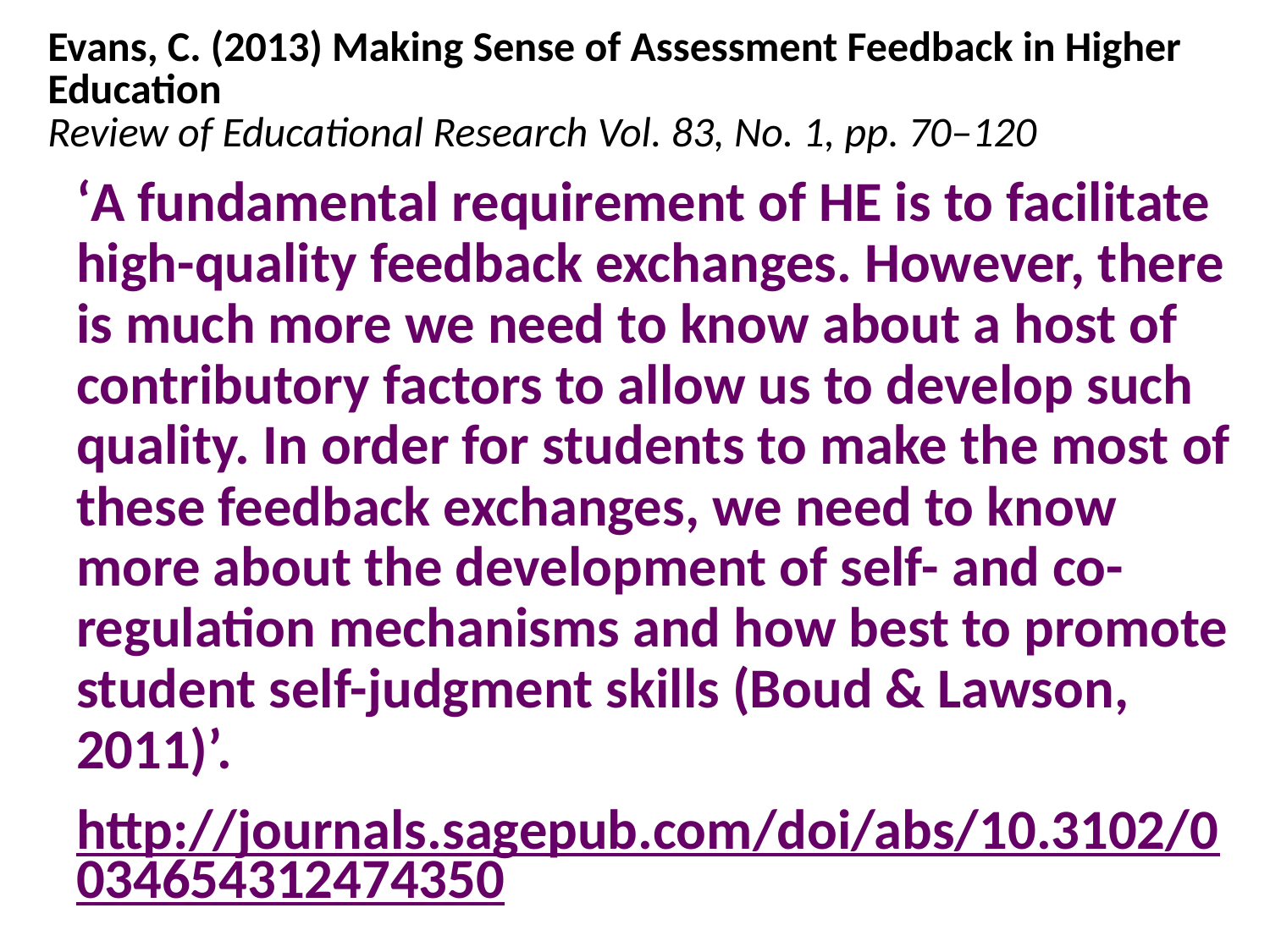

# Evans, C. (2013) Making Sense of Assessment Feedback in Higher Education Review of Educational Research Vol. 83, No. 1, pp. 70–120
‘A fundamental requirement of HE is to facilitate high-quality feedback exchanges. However, there is much more we need to know about a host of contributory factors to allow us to develop such quality. In order for students to make the most of these feedback exchanges, we need to know more about the development of self- and co-regulation mechanisms and how best to promote student self-judgment skills (Boud & Lawson, 2011)’.
http://journals.sagepub.com/doi/abs/10.3102/0034654312474350